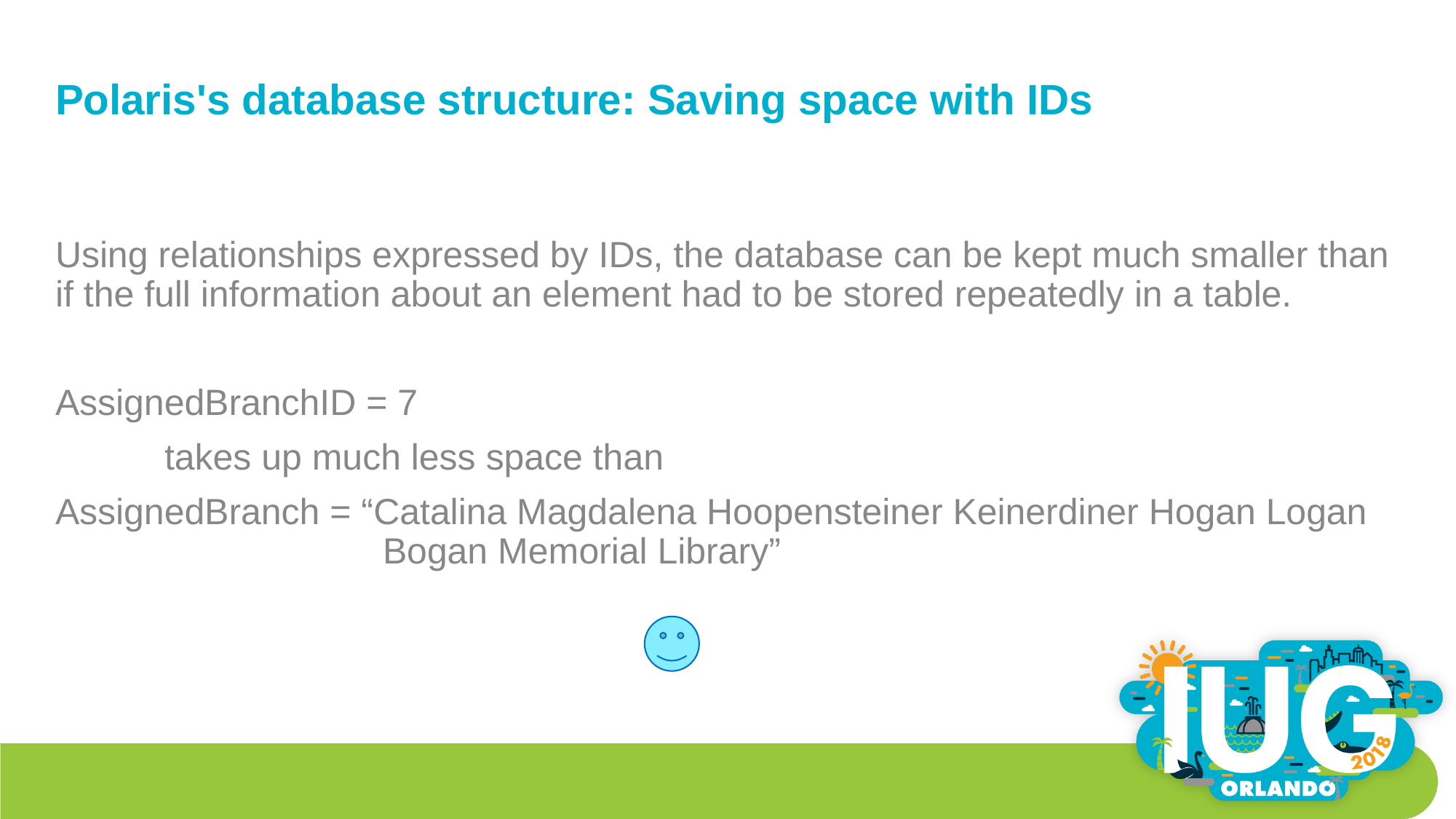

# Polaris's database structure: Saving space with IDs

Using relationships expressed by IDs, the database can be kept much smaller than if the full information about an element had to be stored repeatedly in a table.

AssignedBranchID = 7
	takes up much less space than
AssignedBranch = “Catalina Magdalena Hoopensteiner Keinerdiner Hogan Logan 			Bogan Memorial Library”